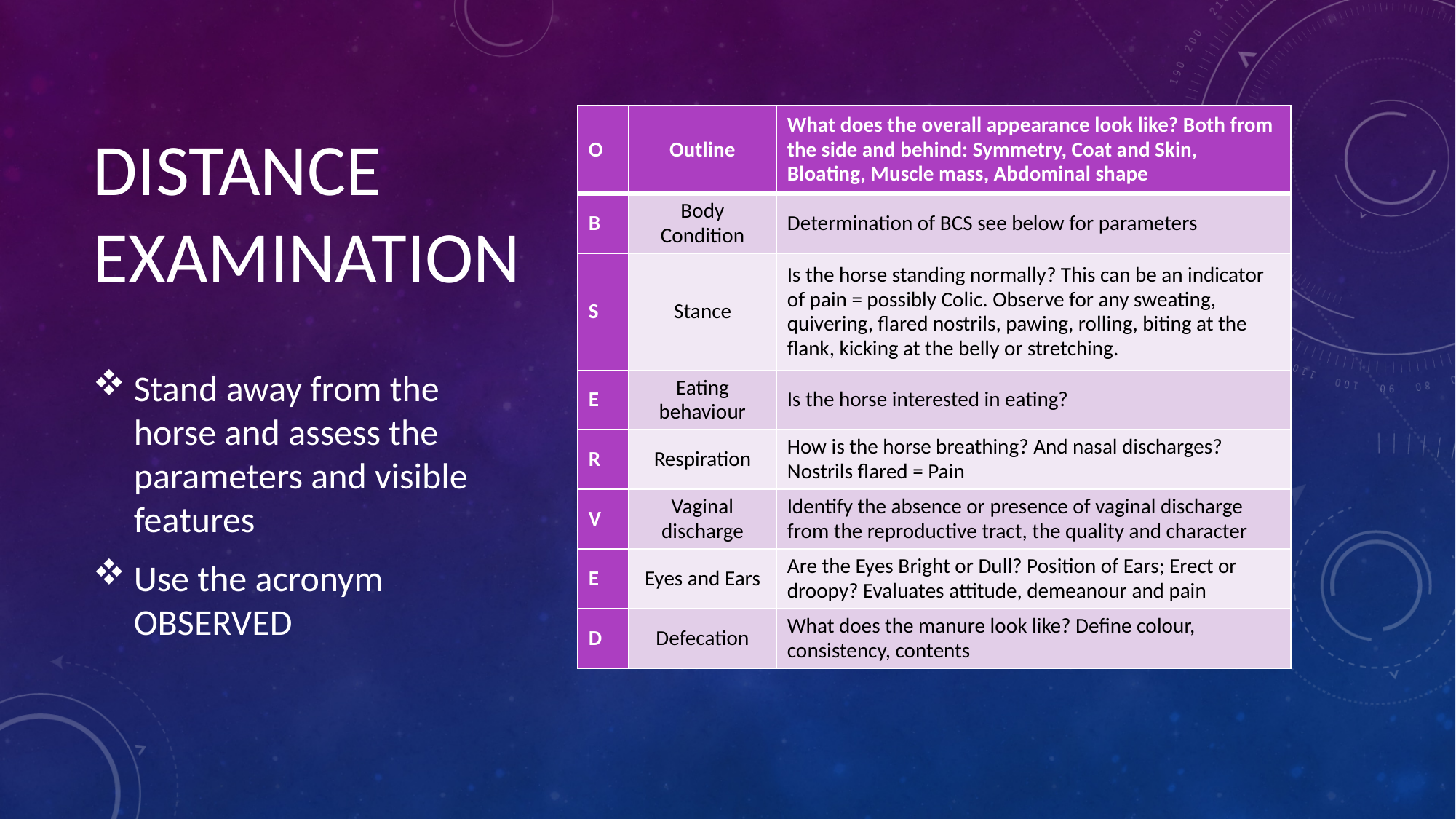

# DISTANCE EXAMINATION
| O | Outline | What does the overall appearance look like? Both from the side and behind: Symmetry, Coat and Skin, Bloating, Muscle mass, Abdominal shape |
| --- | --- | --- |
| B | Body Condition | Determination of BCS see below for parameters |
| S | Stance | Is the horse standing normally? This can be an indicator of pain = possibly Colic. Observe for any sweating, quivering, flared nostrils, pawing, rolling, biting at the flank, kicking at the belly or stretching. |
| E | Eating behaviour | Is the horse interested in eating? |
| R | Respiration | How is the horse breathing? And nasal discharges? Nostrils flared = Pain |
| V | Vaginal discharge | Identify the absence or presence of vaginal discharge from the reproductive tract, the quality and character |
| E | Eyes and Ears | Are the Eyes Bright or Dull? Position of Ears; Erect or droopy? Evaluates attitude, demeanour and pain |
| D | Defecation | What does the manure look like? Define colour, consistency, contents |
Stand away from the horse and assess the parameters and visible features
Use the acronym OBSERVED